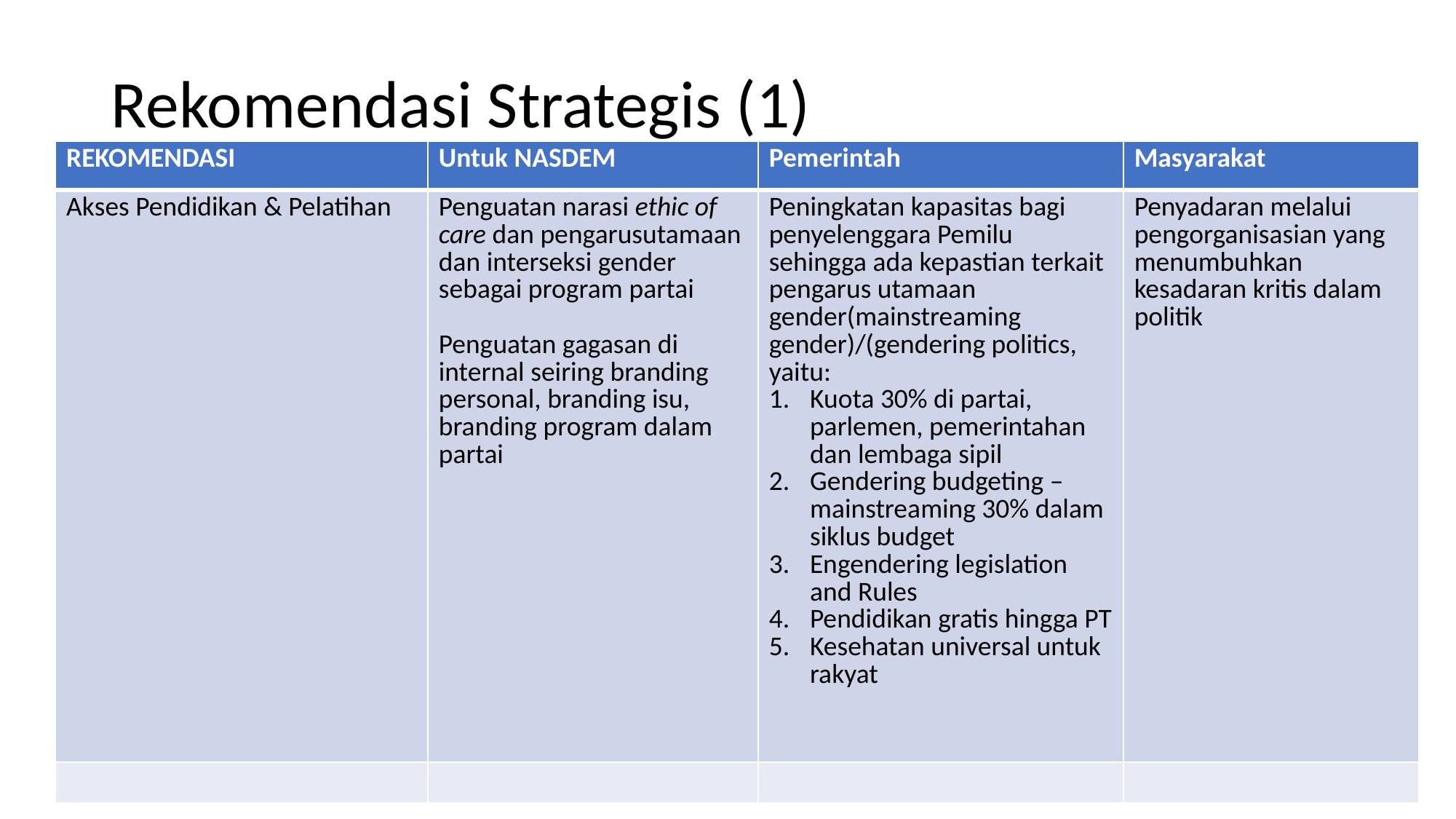

# Rekomendasi Strategis (1)
| REKOMENDASI | Untuk NASDEM | Pemerintah | Masyarakat |
| --- | --- | --- | --- |
| Akses Pendidikan & Pelatihan | Penguatan narasi ethic of care dan pengarusutamaan dan interseksi gender sebagai program partai Penguatan gagasan di internal seiring branding personal, branding isu, branding program dalam partai | Peningkatan kapasitas bagi penyelenggara Pemilu sehingga ada kepastian terkait pengarus utamaan gender(mainstreaming gender)/(gendering politics, yaitu: Kuota 30% di partai, parlemen, pemerintahan dan lembaga sipil Gendering budgeting – mainstreaming 30% dalam siklus budget Engendering legislation and Rules Pendidikan gratis hingga PT Kesehatan universal untuk rakyat | Penyadaran melalui pengorganisasian yang menumbuhkan kesadaran kritis dalam politik |
|  |  |  |  |